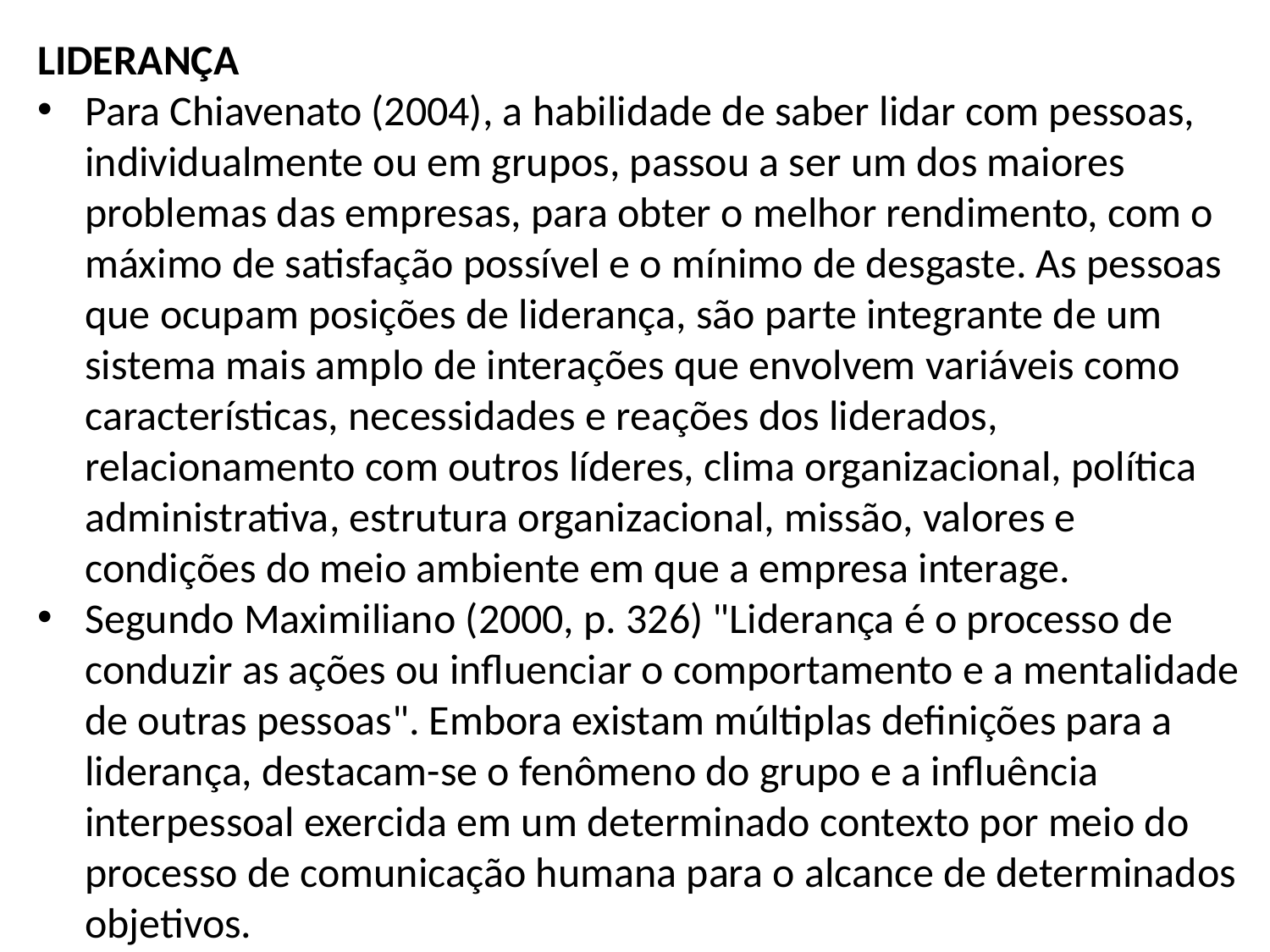

LIDERANÇA
Para Chiavenato (2004), a habilidade de saber lidar com pessoas, individualmente ou em grupos, passou a ser um dos maiores problemas das empresas, para obter o melhor rendimento, com o máximo de satisfação possível e o mínimo de desgaste. As pessoas que ocupam posições de liderança, são parte integrante de um sistema mais amplo de interações que envolvem variáveis como características, necessidades e reações dos liderados, relacionamento com outros líderes, clima organizacional, política administrativa, estrutura organizacional, missão, valores e condições do meio ambiente em que a empresa interage.
Segundo Maximiliano (2000, p. 326) "Liderança é o processo de conduzir as ações ou influenciar o comportamento e a mentalidade de outras pessoas". Embora existam múltiplas definições para a liderança, destacam-se o fenômeno do grupo e a influência interpessoal exercida em um determinado contexto por meio do processo de comunicação humana para o alcance de determinados objetivos.